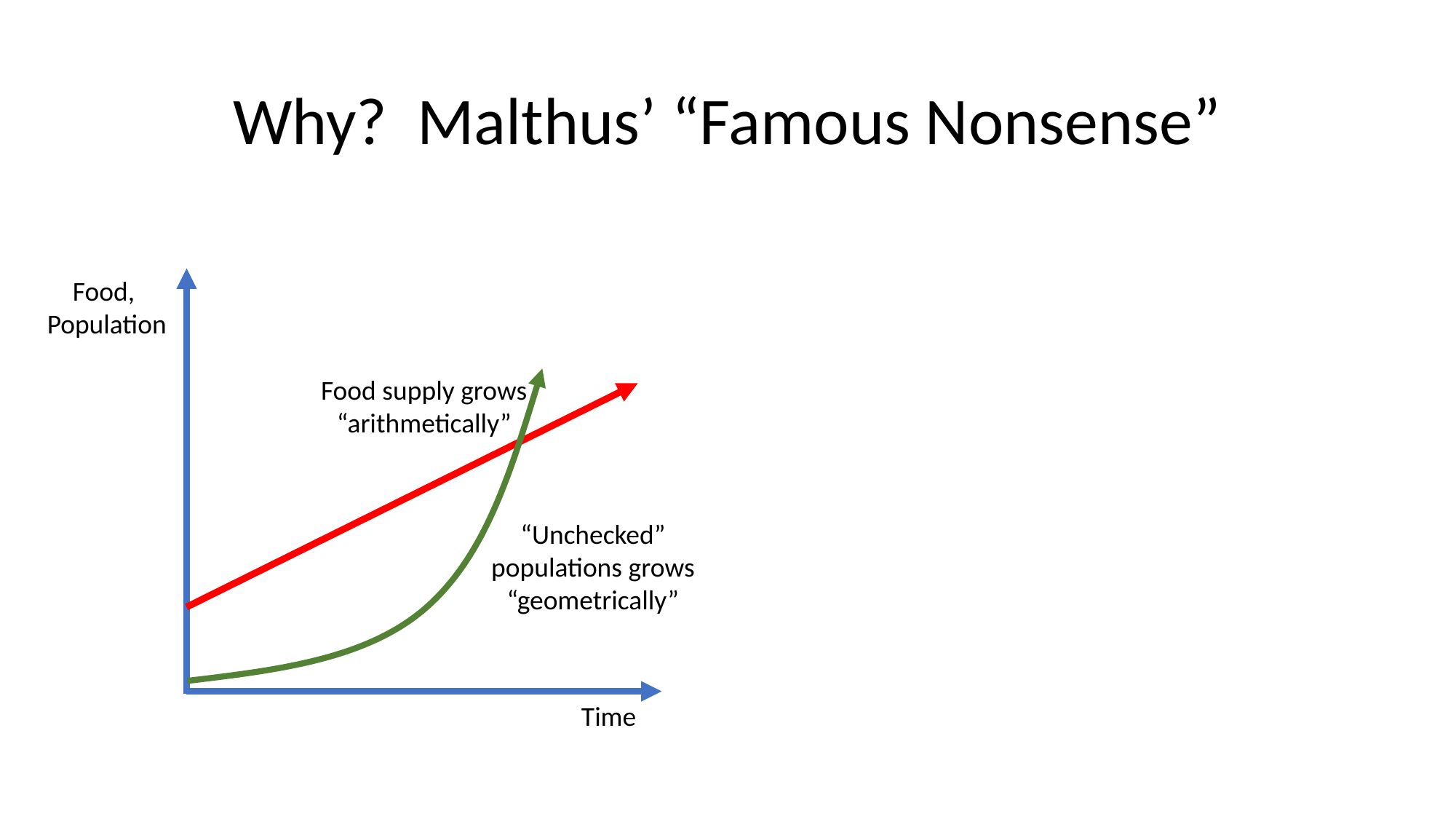

# Why?  Malthus’ “Famous Nonsense”

Food,
Population
Food supply grows “arithmetically”

“Unchecked” populations grows “geometrically”
Time